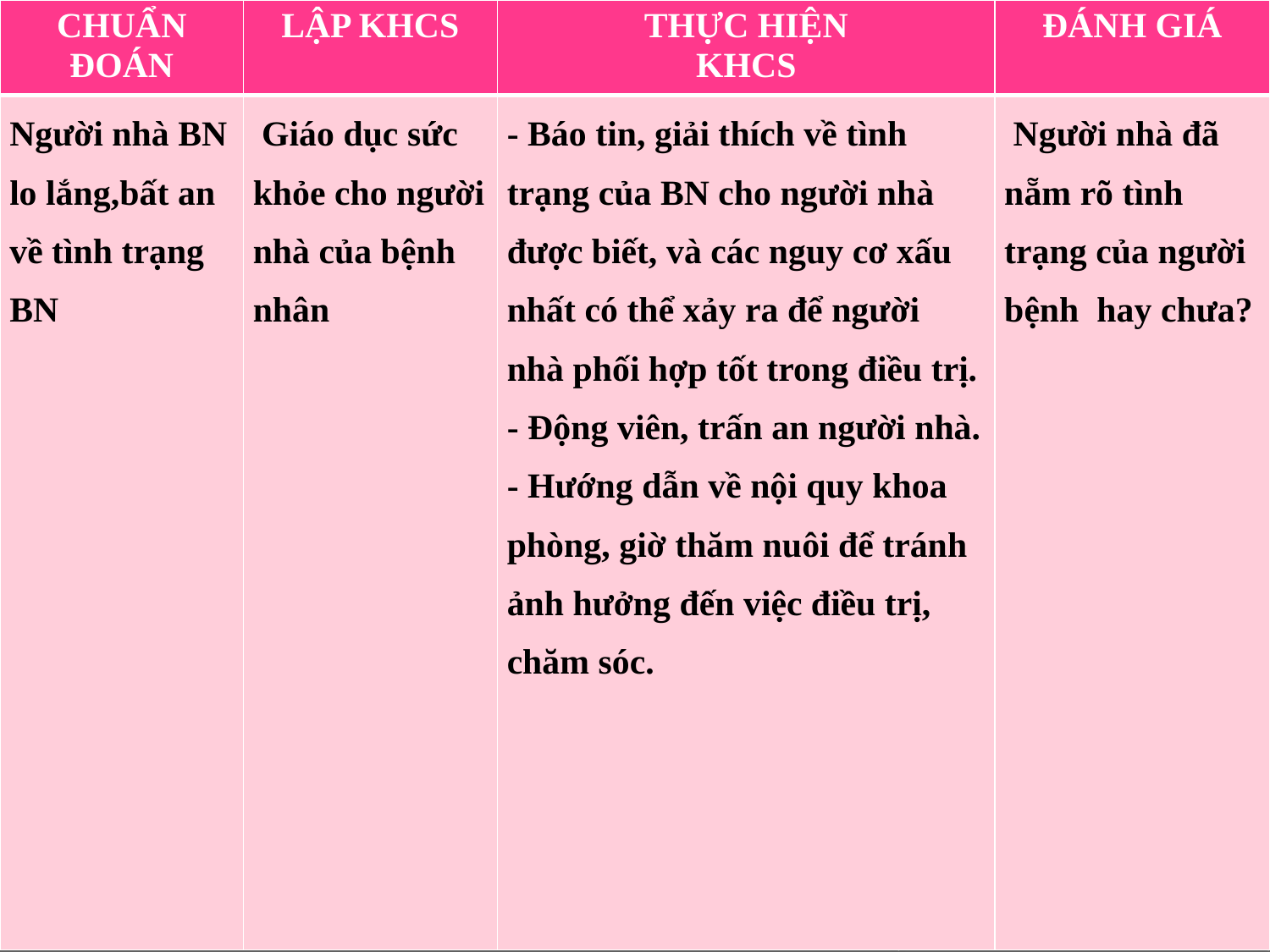

| CHUẨN ĐOÁN | LẬP KHCS | THỰC HIỆN KHCS | ĐÁNH GIÁ |
| --- | --- | --- | --- |
| Người nhà BN lo lắng,bất an về tình trạng BN | Giáo dục sức khỏe cho người nhà của bệnh nhân | - Báo tin, giải thích về tình trạng của BN cho người nhà được biết, và các nguy cơ xấu nhất có thể xảy ra để người nhà phối hợp tốt trong điều trị. - Động viên, trấn an người nhà. - Hướng dẫn về nội quy khoa phòng, giờ thăm nuôi để tránh ảnh hưởng đến việc điều trị, chăm sóc. | Người nhà đã nẵm rõ tình trạng của người bệnh hay chưa? |